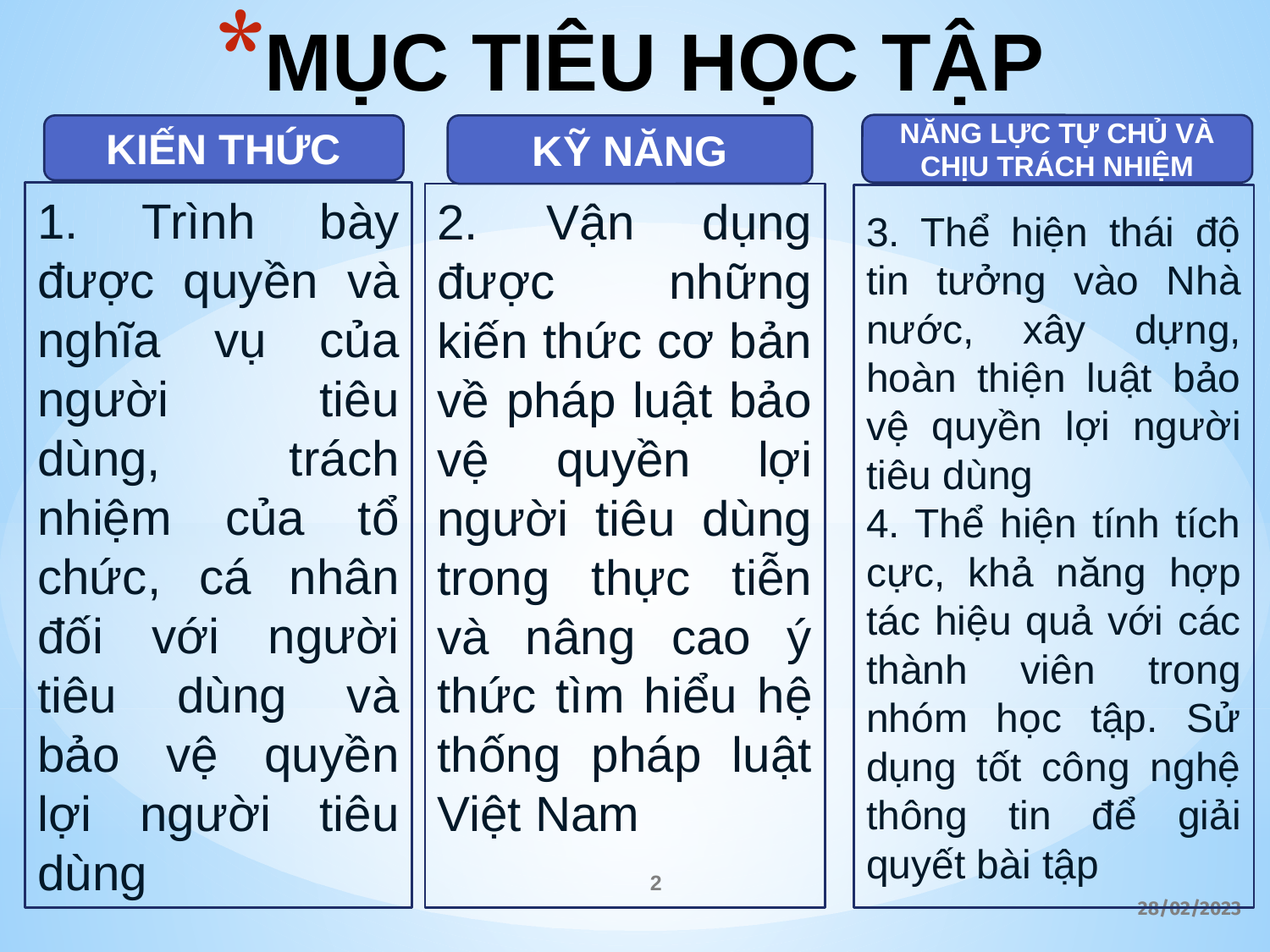

# MỤC TIÊU HỌC TẬP
NĂNG LỰC TỰ CHỦ VÀ CHỊU TRÁCH NHIỆM
KIẾN THỨC
KỸ NĂNG
1. Trình bày được quyền và nghĩa vụ của người tiêu dùng, trách nhiệm của tổ chức, cá nhân đối với người tiêu dùng và bảo vệ quyền lợi người tiêu dùng
2. Vận dụng được những kiến thức cơ bản về pháp luật bảo vệ quyền lợi người tiêu dùng trong thực tiễn và nâng cao ý thức tìm hiểu hệ thống pháp luật Việt Nam

3. Thể hiện thái độ tin tưởng vào Nhà nước, xây dựng, hoàn thiện luật bảo vệ quyền lợi người tiêu dùng
4. Thể hiện tính tích cực, khả năng hợp tác hiệu quả với các thành viên trong nhóm học tập. Sử dụng tốt công nghệ thông tin để giải quyết bài tập
2
28/02/2023